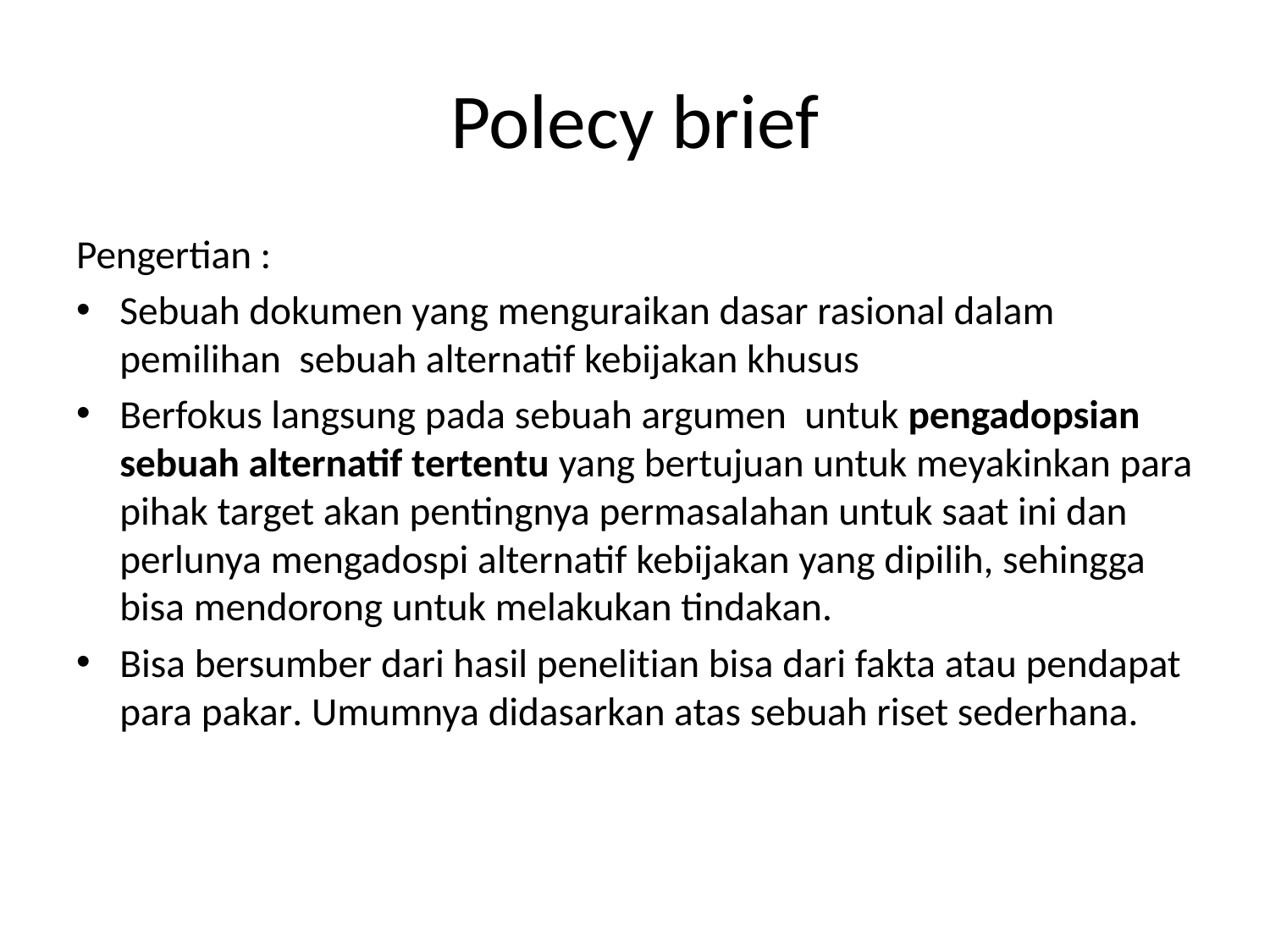

# Polecy brief
Pengertian :
Sebuah dokumen yang menguraikan dasar rasional dalam pemilihan  sebuah alternatif kebijakan khusus
Berfokus langsung pada sebuah argumen  untuk pengadopsian sebuah alternatif tertentu yang bertujuan untuk meyakinkan para pihak target akan pentingnya permasalahan untuk saat ini dan perlunya mengadospi alternatif kebijakan yang dipilih, sehingga bisa mendorong untuk melakukan tindakan.
Bisa bersumber dari hasil penelitian bisa dari fakta atau pendapat para pakar. Umumnya didasarkan atas sebuah riset sederhana.